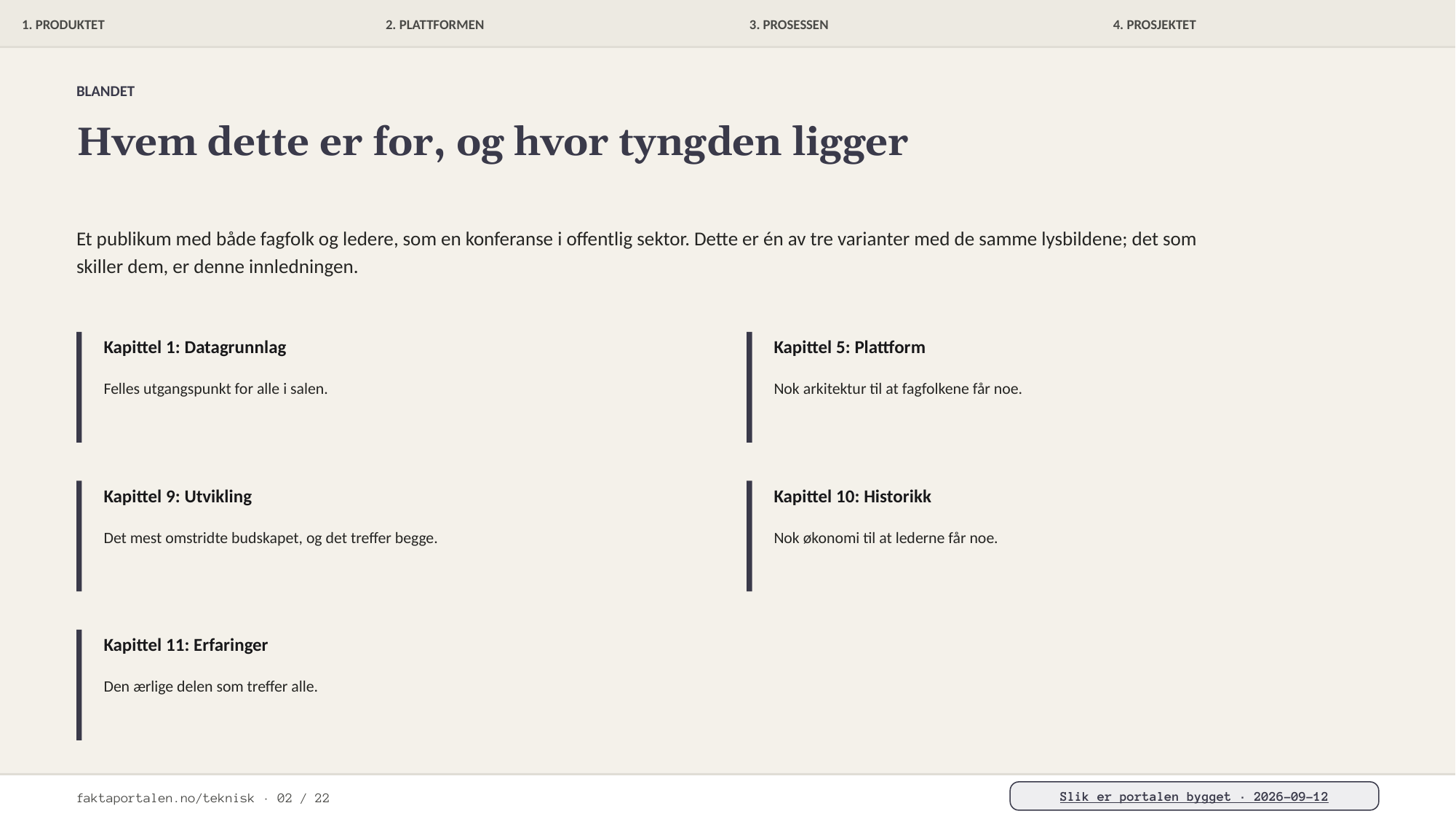

1. PRODUKTET

2. PLATTFORMEN

3. PROSESSEN

4. PROSJEKTET

BLANDET
Hvem dette er for, og hvor tyngden ligger
Et publikum med både fagfolk og ledere, som en konferanse i offentlig sektor. Dette er én av tre varianter med de samme lysbildene; det som skiller dem, er denne innledningen.

Kapittel 1: Datagrunnlag

Kapittel 5: Plattform
Felles utgangspunkt for alle i salen.
Nok arkitektur til at fagfolkene får noe.

Kapittel 9: Utvikling

Kapittel 10: Historikk
Det mest omstridte budskapet, og det treffer begge.
Nok økonomi til at lederne får noe.

Kapittel 11: Erfaringer
Den ærlige delen som treffer alle.

faktaportalen.no/teknisk · 02 / 22
Slik er portalen bygget · 2026-09-12